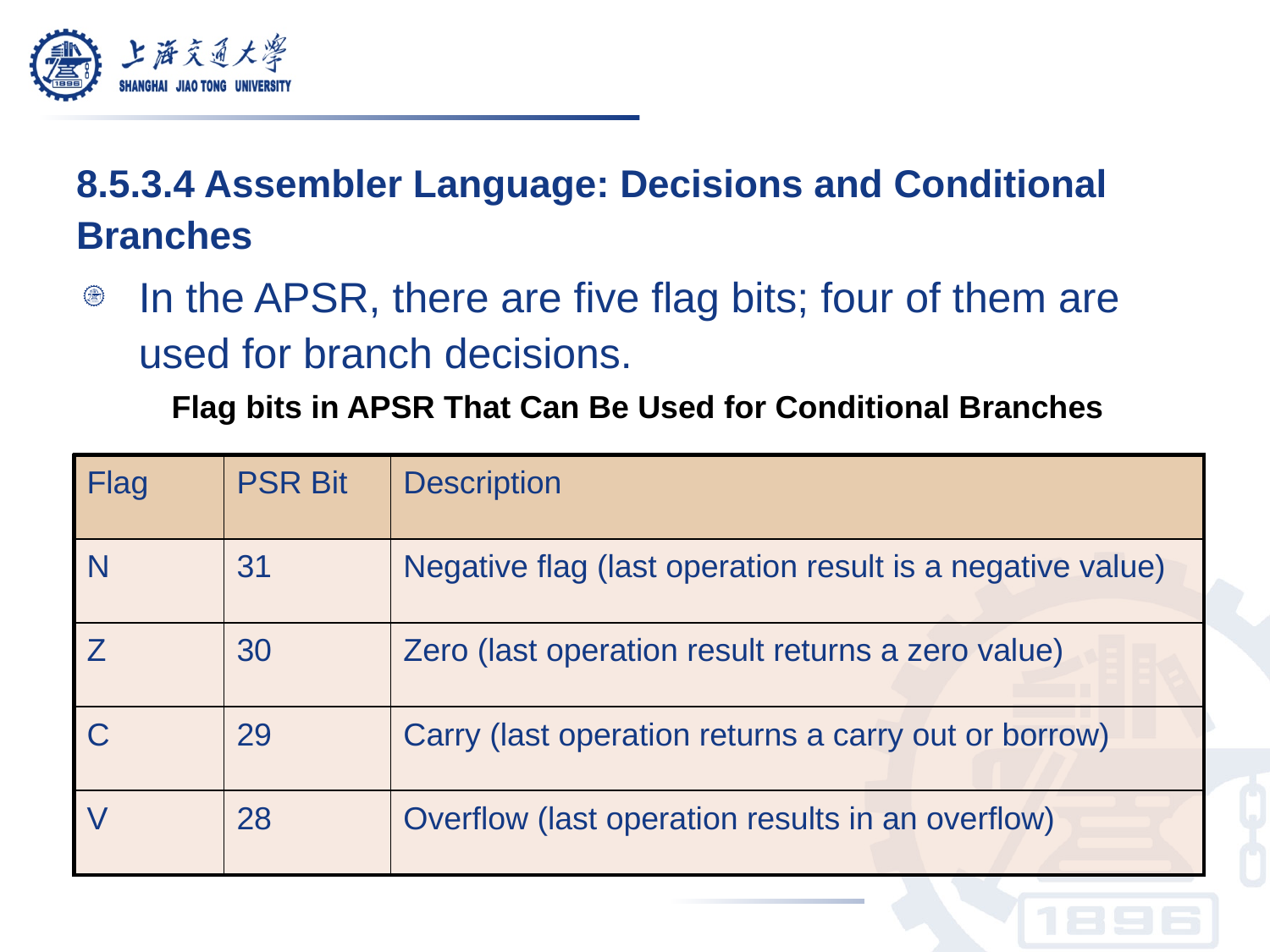

8.5.3.4 Assembler Language: Decisions and Conditional Branches
In the APSR, there are five flag bits; four of them are used for branch decisions.
Flag bits in APSR That Can Be Used for Conditional Branches
| Flag | PSR Bit | Description |
| --- | --- | --- |
| N | 31 | Negative flag (last operation result is a negative value) |
| Z | 30 | Zero (last operation result returns a zero value) |
| C | 29 | Carry (last operation returns a carry out or borrow) |
| V | 28 | Overflow (last operation results in an overflow) |